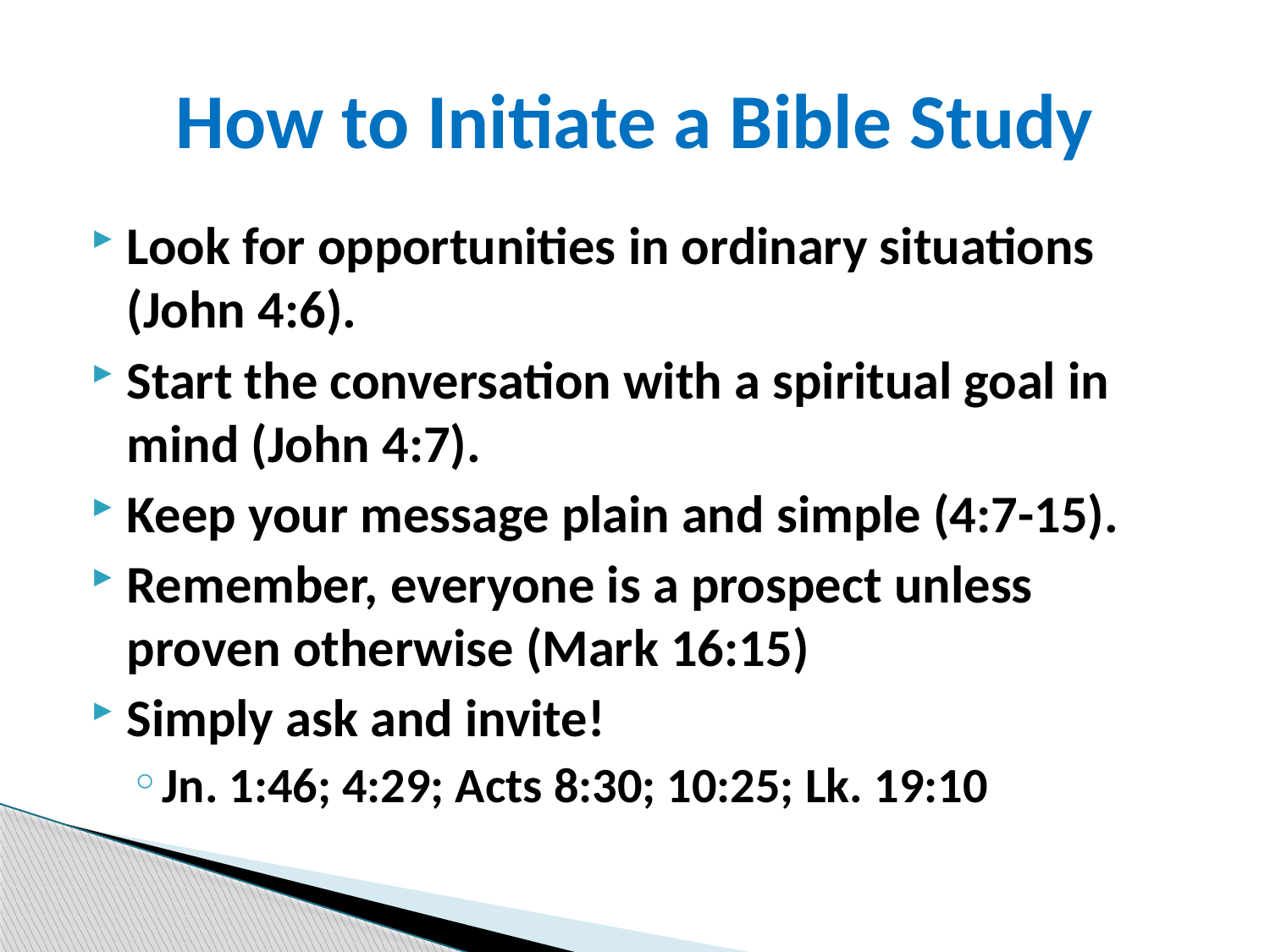

# How to Initiate a Bible Study
Look for opportunities in ordinary situations (John 4:6).
Start the conversation with a spiritual goal in mind (John 4:7).
Keep your message plain and simple (4:7-15).
Remember, everyone is a prospect unless proven otherwise (Mark 16:15)
Simply ask and invite!
Jn. 1:46; 4:29; Acts 8:30; 10:25; Lk. 19:10